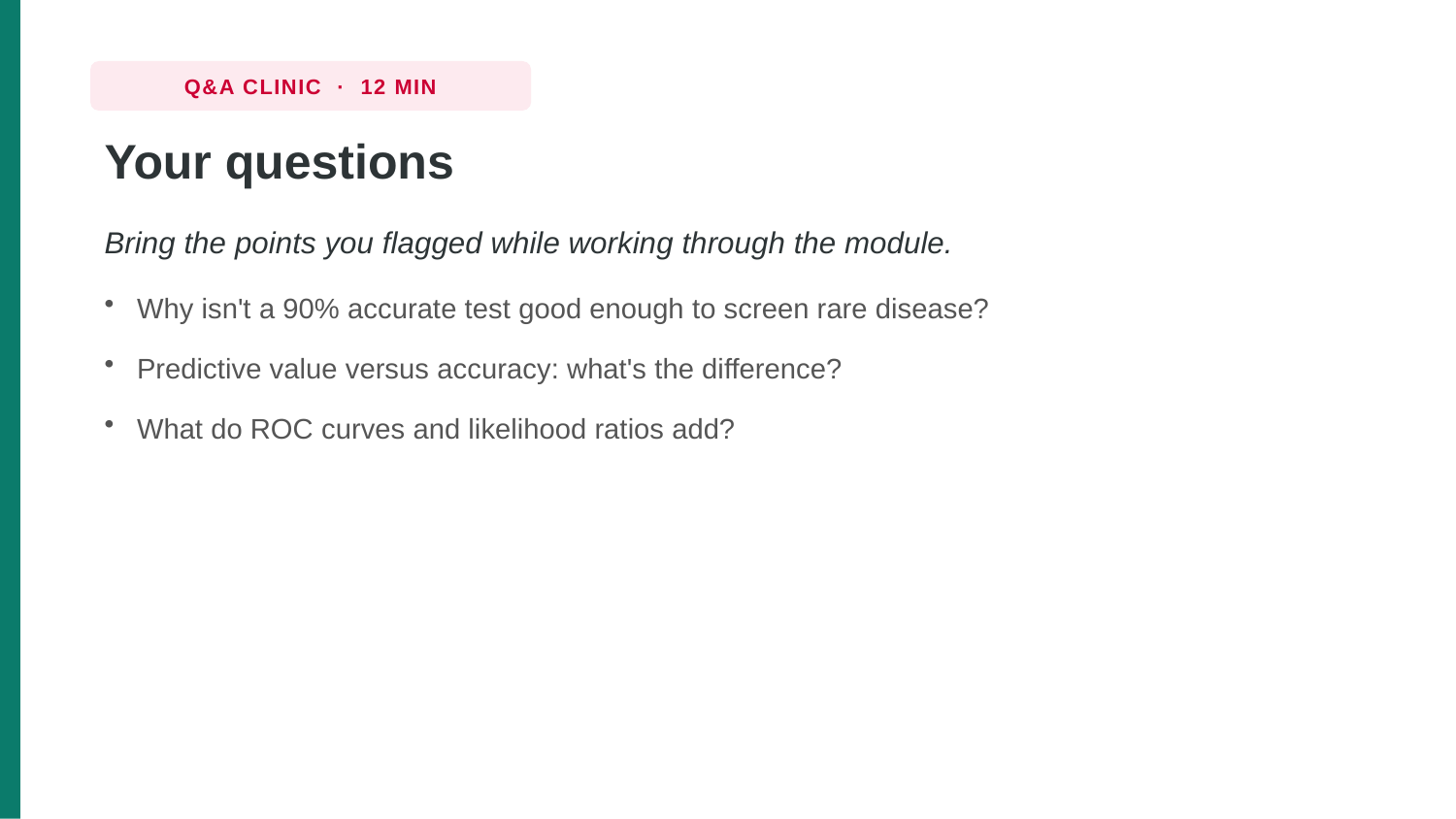

Q&A CLINIC  ·  12 MIN
Your questions
Bring the points you flagged while working through the module.
Why isn't a 90% accurate test good enough to screen rare disease?
Predictive value versus accuracy: what's the difference?
What do ROC curves and likelihood ratios add?